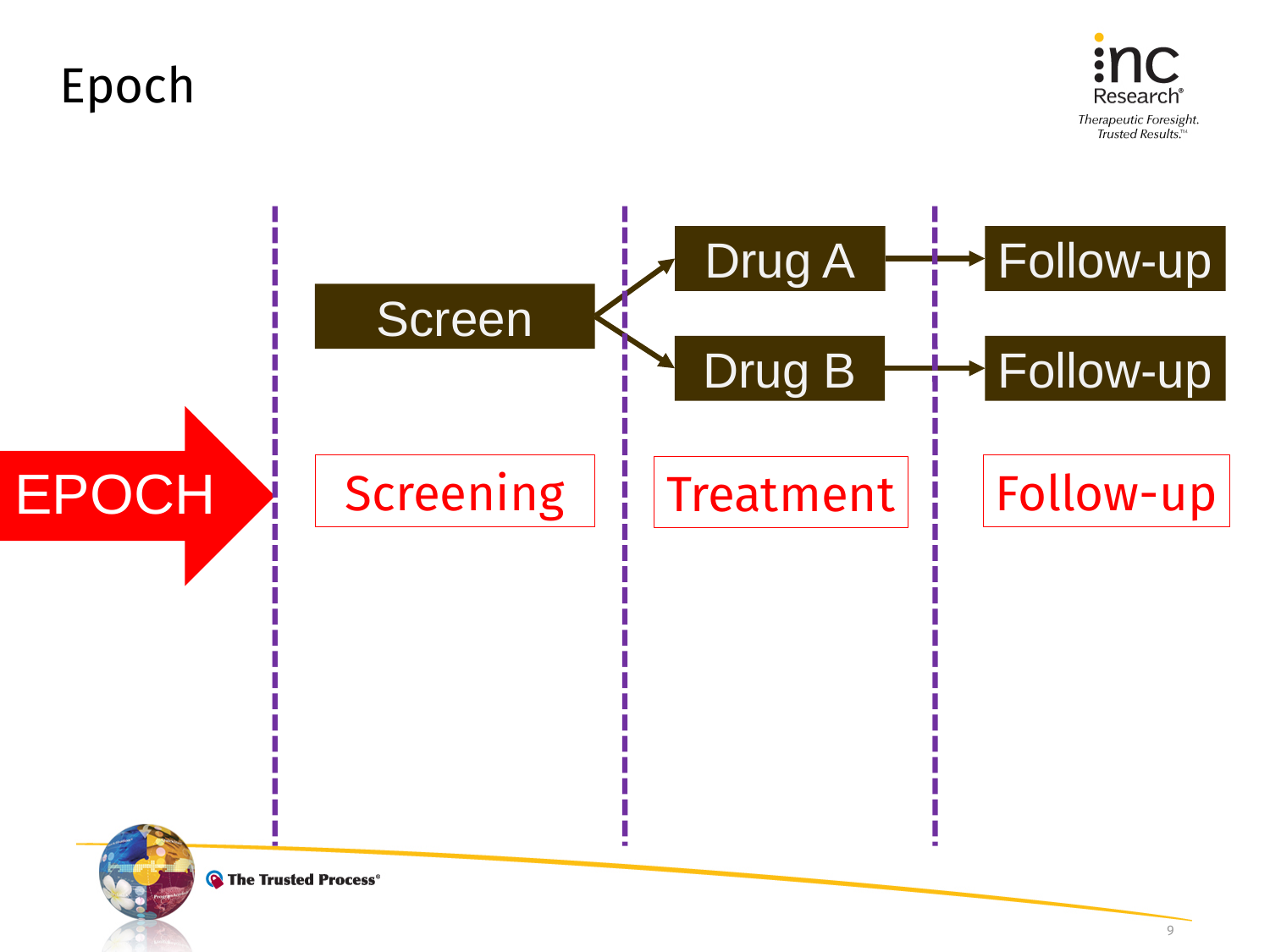

# Epoch
Drug A
Follow-up
Screen
Drug B
Follow-up
EPOCH
Screening
Follow-up
Treatment
9